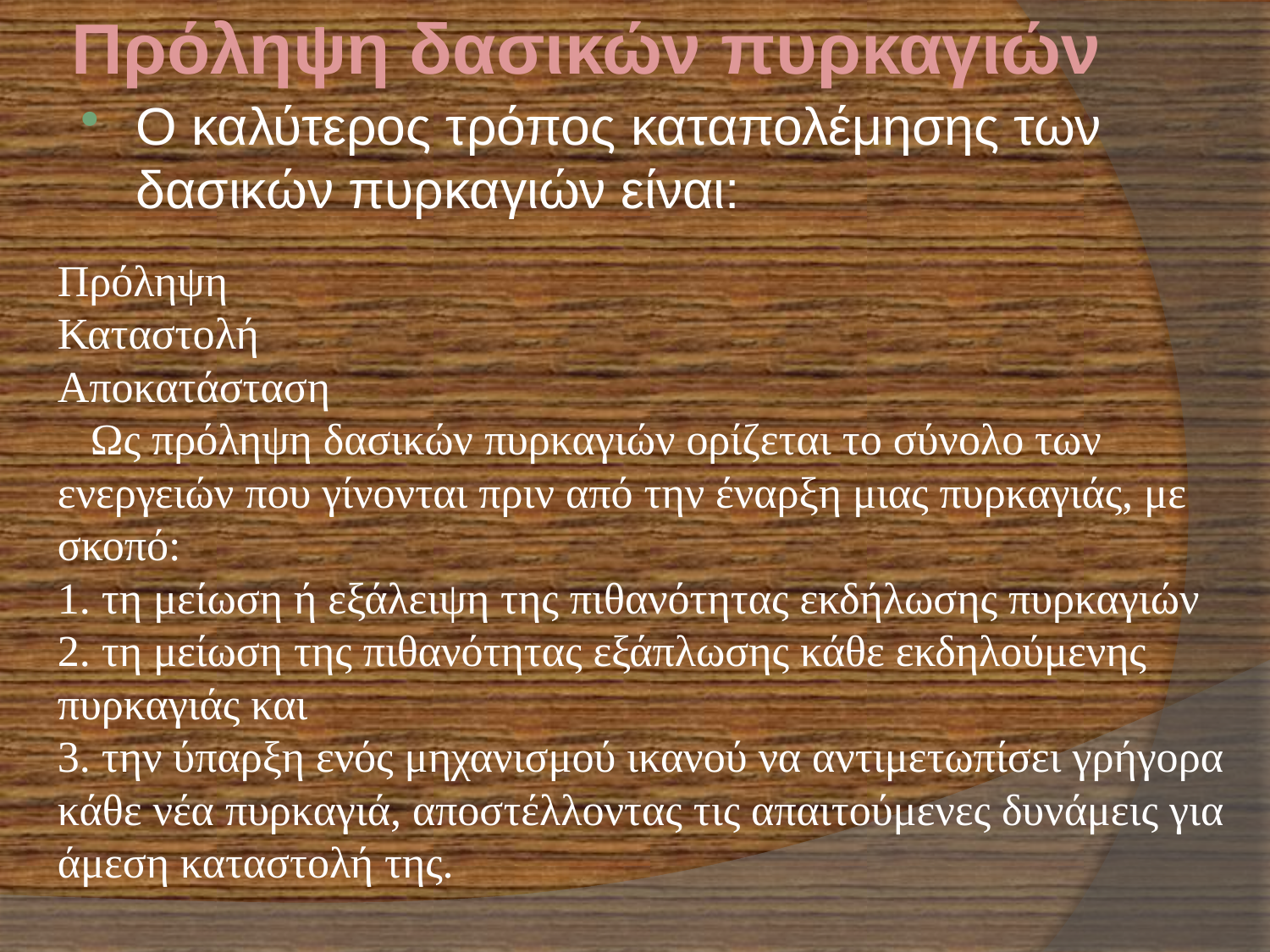

# Πρόληψη δασικών πυρκαγιών
Ο καλύτερος τρόπος καταπολέμησης των δασικών πυρκαγιών είναι:
Πρόληψη
Καταστολή
Αποκατάσταση
   Ως πρόληψη δασικών πυρκαγιών ορίζεται το σύνολο των ενεργειών που γίνονται πριν από την έναρξη μιας πυρκαγιάς, με σκοπό:
1. τη μείωση ή εξάλειψη της πιθανότητας εκδήλωσης πυρκαγιών 
2. τη μείωση της πιθανότητας εξάπλωσης κάθε εκδηλούμενης πυρκαγιάς και
3. την ύπαρξη ενός μηχανισμού ικανού να αντιμετωπίσει γρήγορα κάθε νέα πυρκαγιά, αποστέλλοντας τις απαιτούμενες δυνάμεις για άμεση καταστολή της.